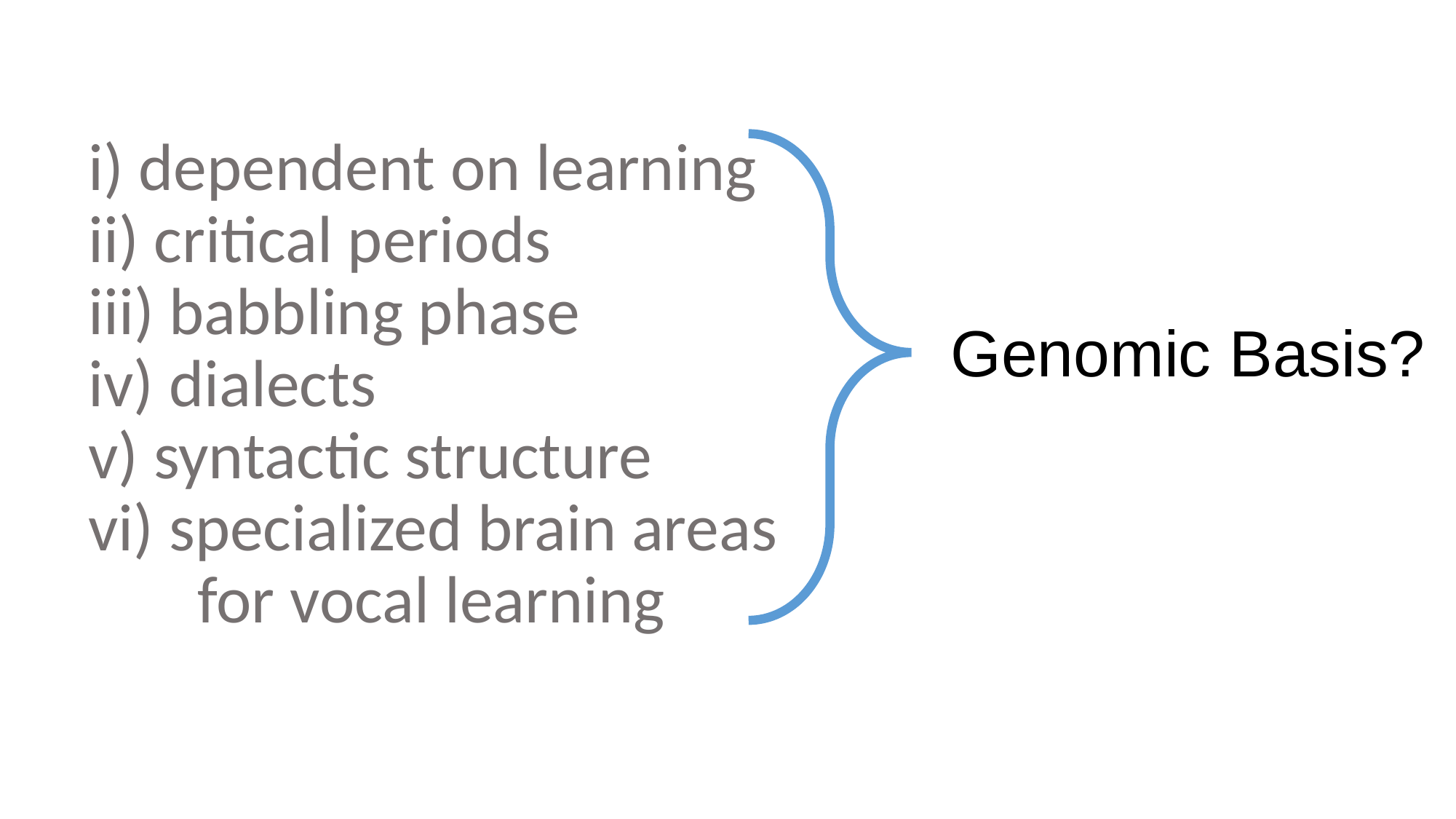

i) dependent on learning
ii) critical periods
iii) babbling phase
iv) dialects
v) syntactic structure
vi) specialized brain areas
	for vocal learning

Genomic Basis?